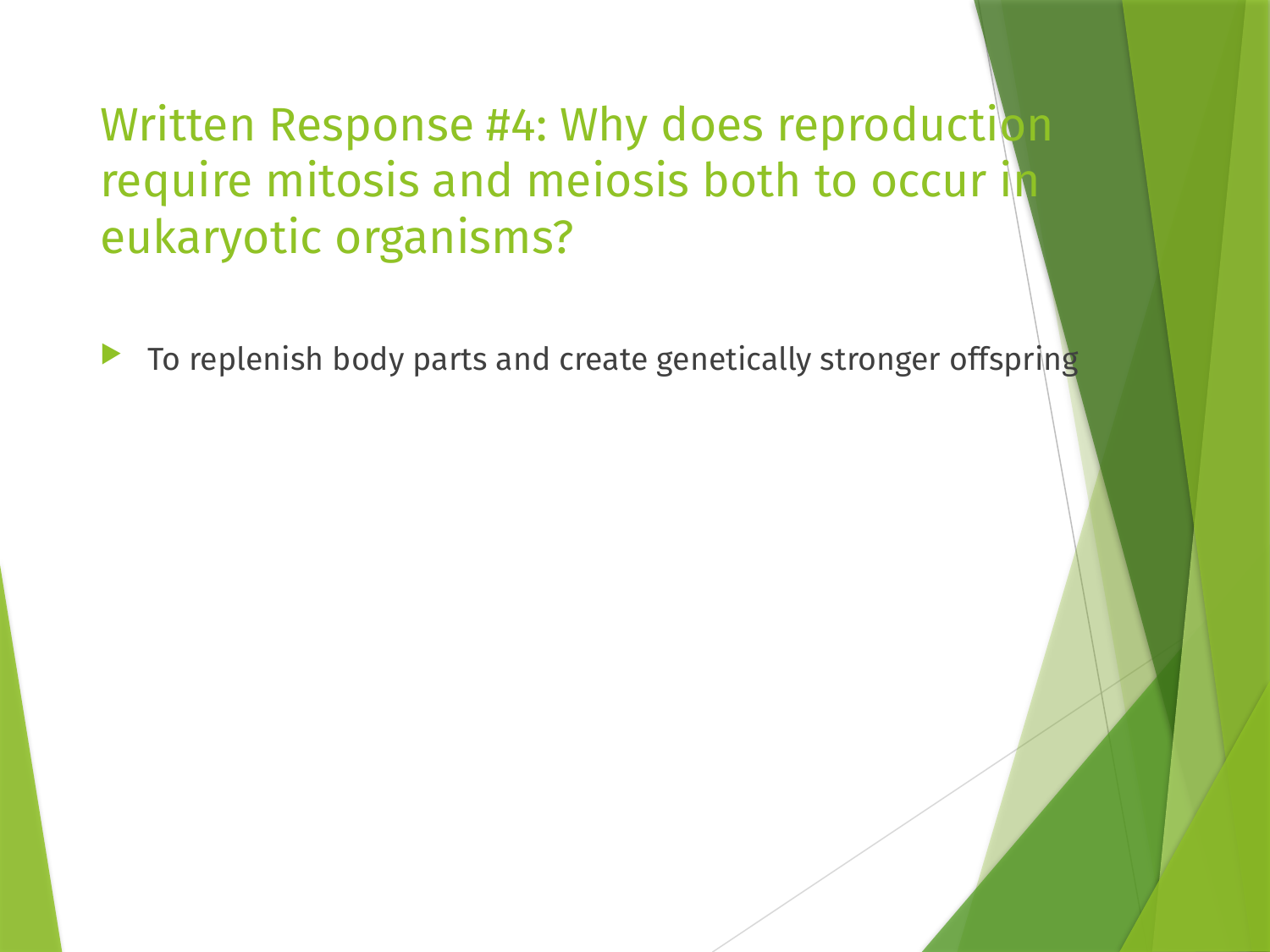

# Written Response #4: Why does reproduction require mitosis and meiosis both to occur in eukaryotic organisms?
To replenish body parts and create genetically stronger offspring